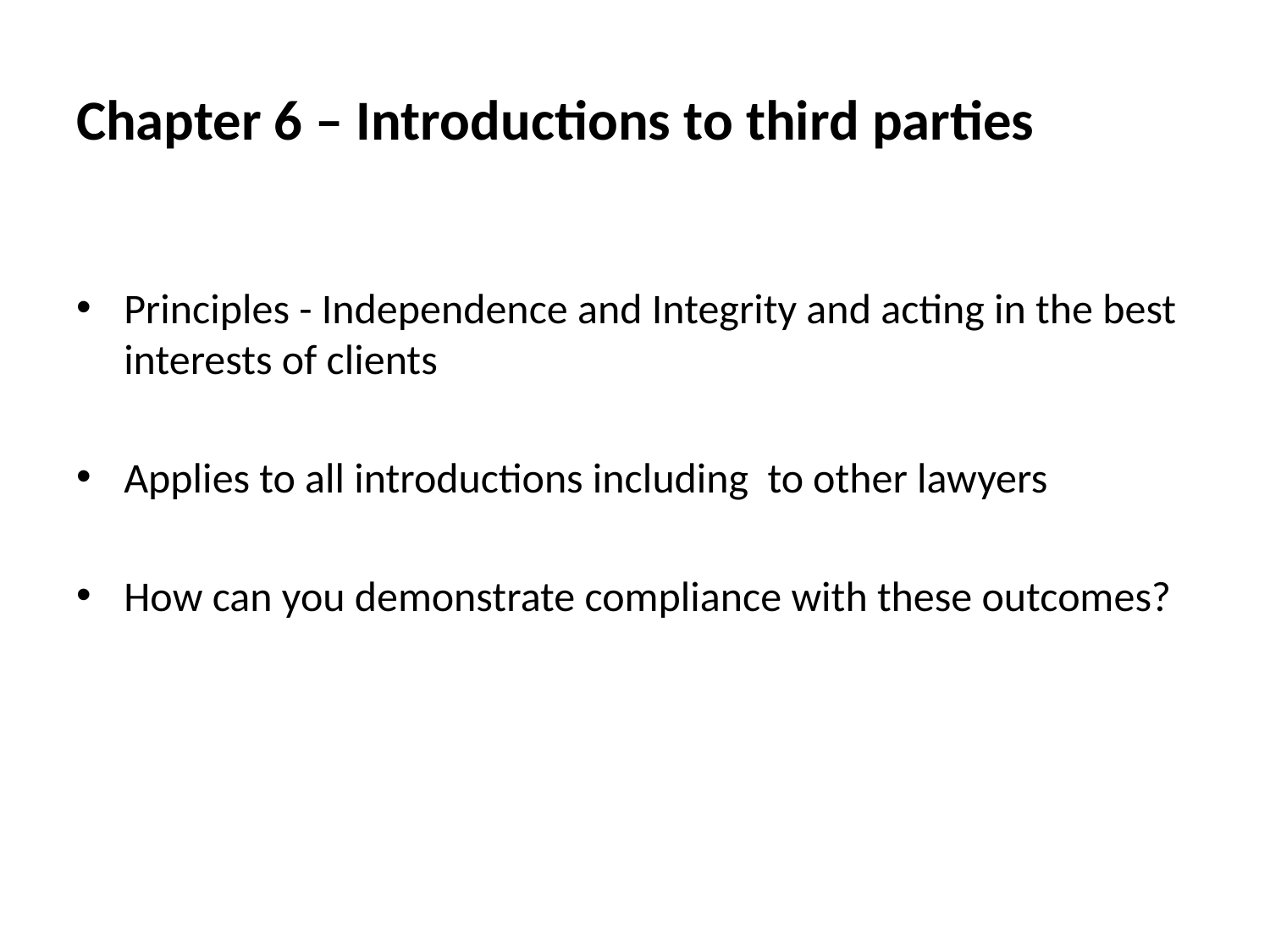

Chapter 6 – Introductions to third parties
Principles - Independence and Integrity and acting in the best interests of clients

Applies to all introductions including  to other lawyers

How can you demonstrate compliance with these outcomes?